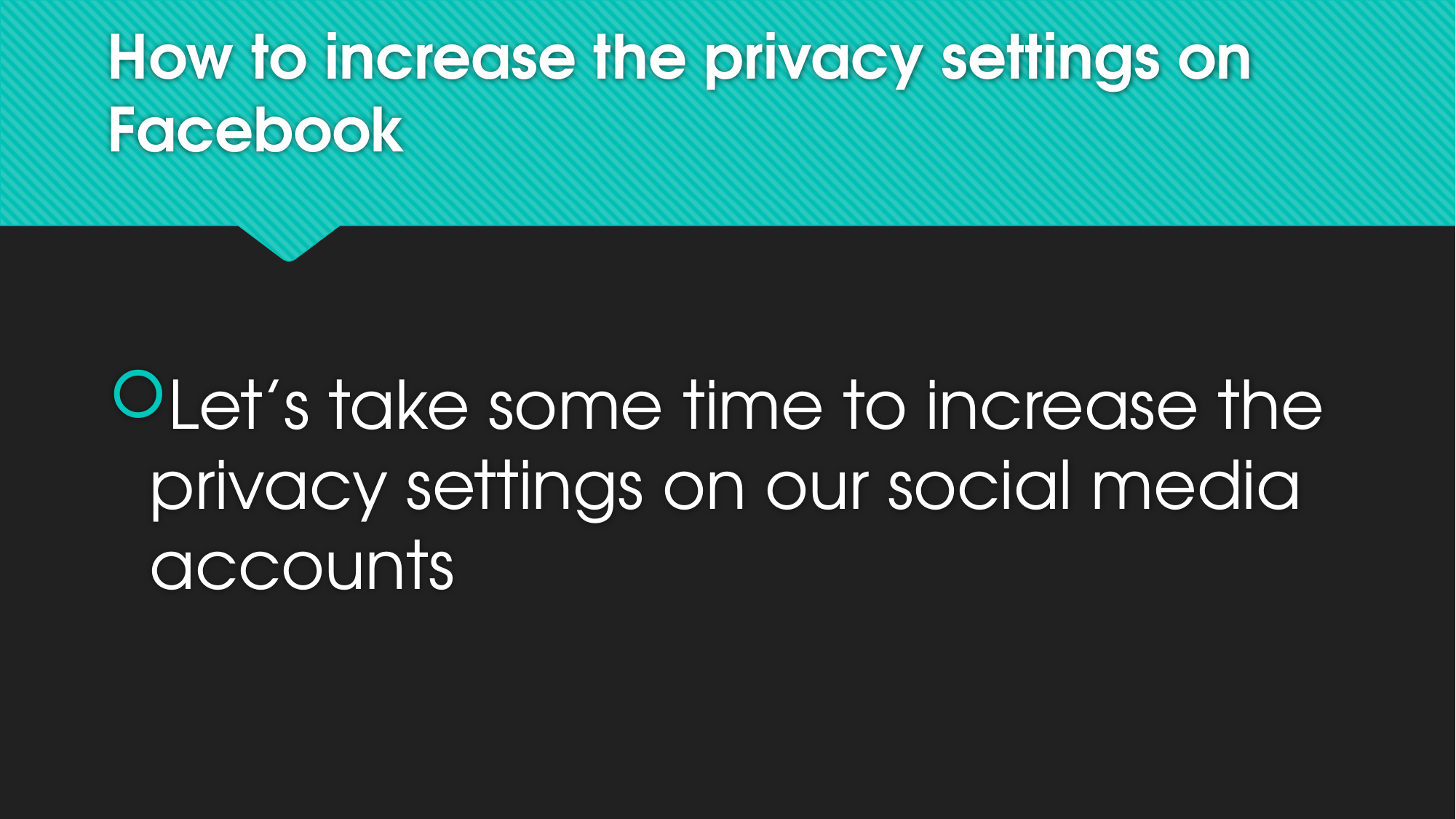

# How to increase the privacy settings on Facebook
Let’s take some time to increase the privacy settings on our social media accounts